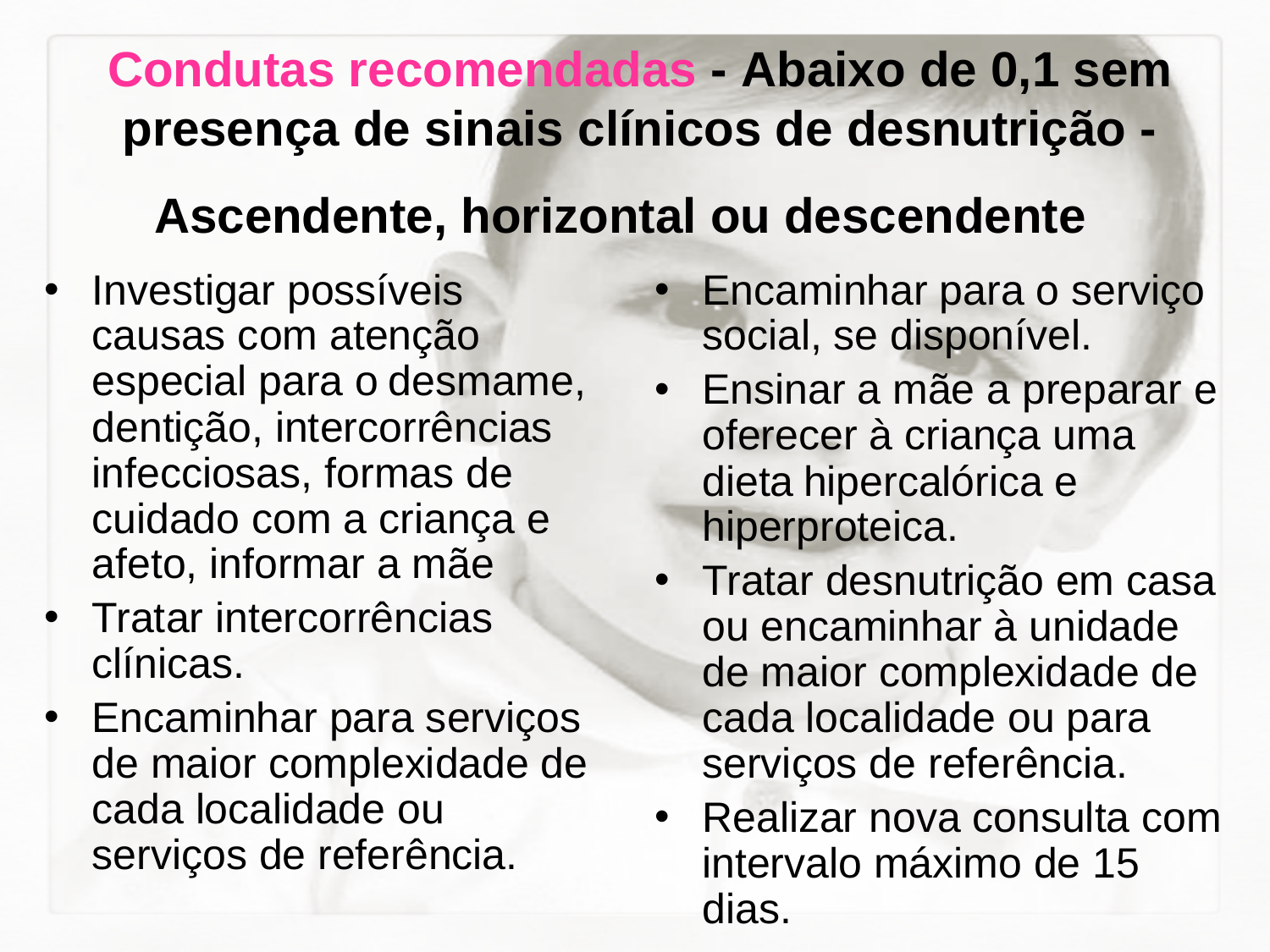

# Condutas recomendadas - Abaixo de 0,1 sem presença de sinais clínicos de desnutrição - Ascendente, horizontal ou descendente
Investigar possíveis causas com atenção especial para o desmame, dentição, intercorrências infecciosas, formas de cuidado com a criança e afeto, informar a mãe
Tratar intercorrências clínicas.
Encaminhar para serviços de maior complexidade de cada localidade ou serviços de referência.

Encaminhar para o serviço social, se disponível.
Ensinar a mãe a preparar e oferecer à criança uma dieta hipercalórica e hiperproteica.
Tratar desnutrição em casa ou encaminhar à unidade de maior complexidade de cada localidade ou para serviços de referência.
Realizar nova consulta com intervalo máximo de 15 dias.